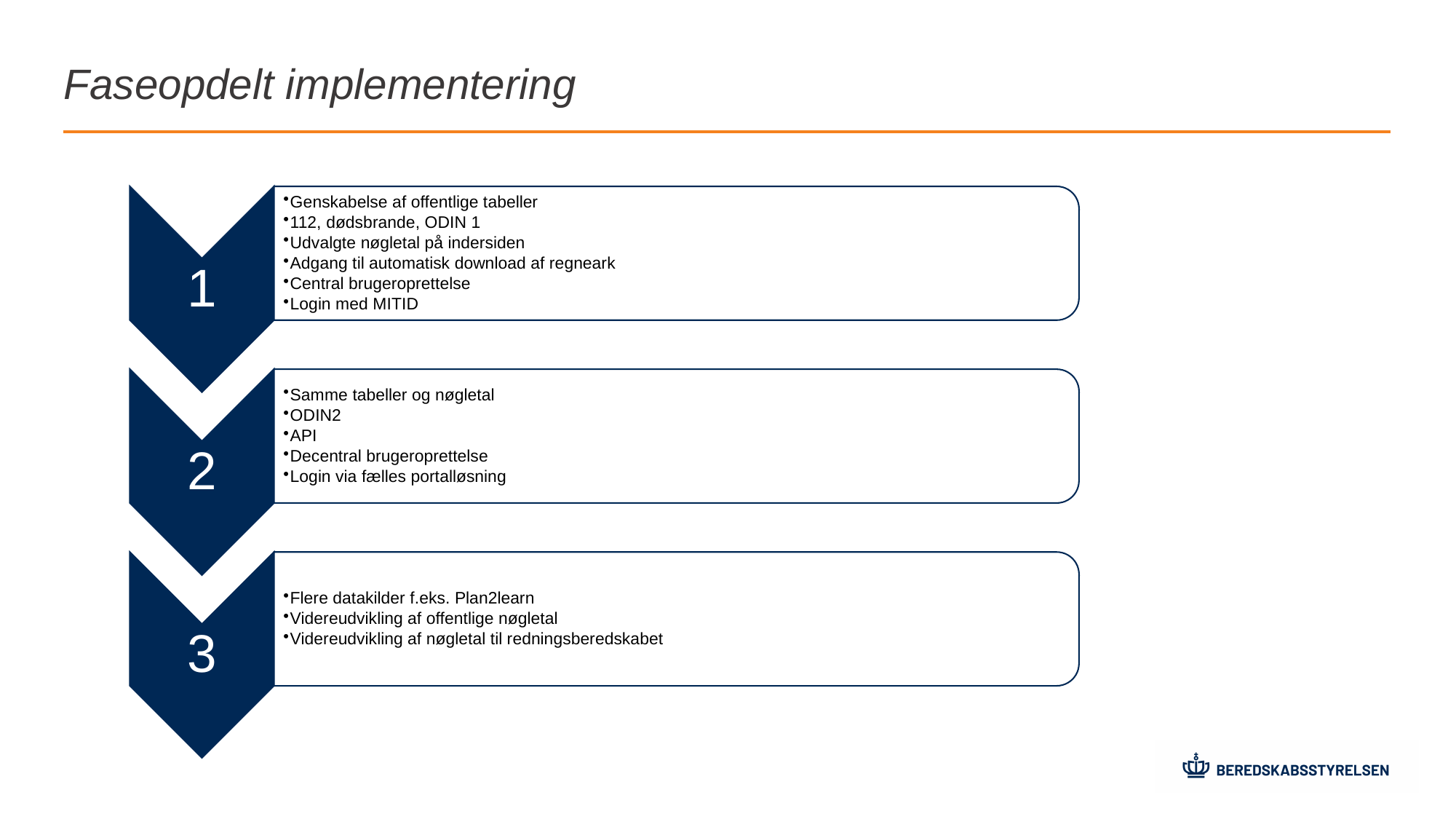

# Faseopdelt implementering
1
Genskabelse af offentlige tabeller
112, dødsbrande, ODIN 1
Udvalgte nøgletal på indersiden
Adgang til automatisk download af regneark
Central brugeroprettelse
Login med MITID
2
Samme tabeller og nøgletal
ODIN2
API
Decentral brugeroprettelse
Login via fælles portalløsning
3
Flere datakilder f.eks. Plan2learn
Videreudvikling af offentlige nøgletal
Videreudvikling af nøgletal til redningsberedskabet